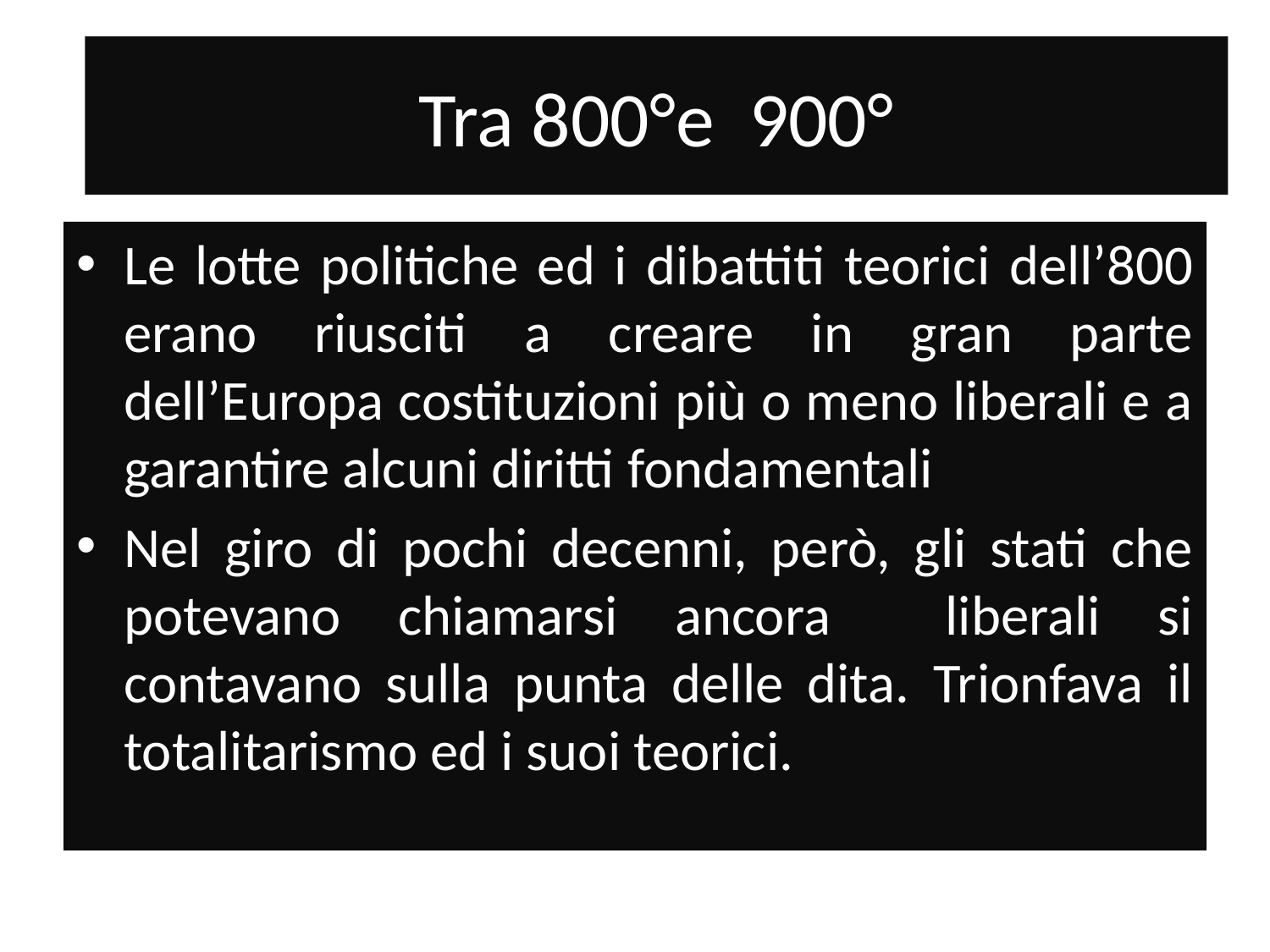

# Tra 800°e  900°
Le lotte politiche ed i dibattiti teorici dell’800 erano riusciti a creare in gran parte dell’Europa costituzioni più o meno liberali e a garantire alcuni diritti fondamentali
Nel giro di pochi decenni, però, gli stati che potevano chiamarsi ancora  liberali si contavano sulla punta delle dita. Trionfava il totalitarismo ed i suoi teorici.